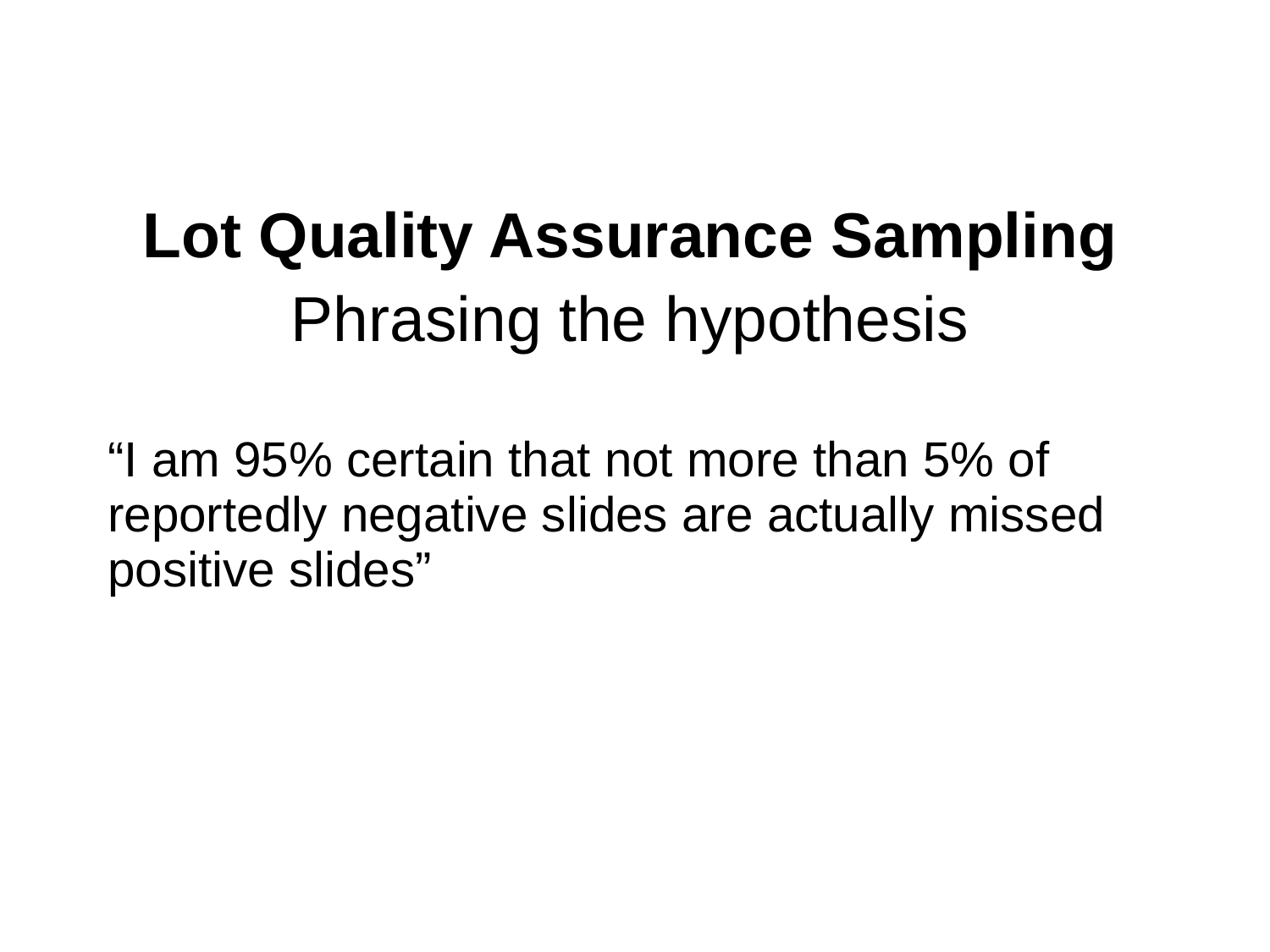

| Lot Quality Assurance Sampling Phrasing the hypothesis |
| --- |
| “I am 95% certain that not more than 5% of reportedly negative slides are actually missed positive slides” |